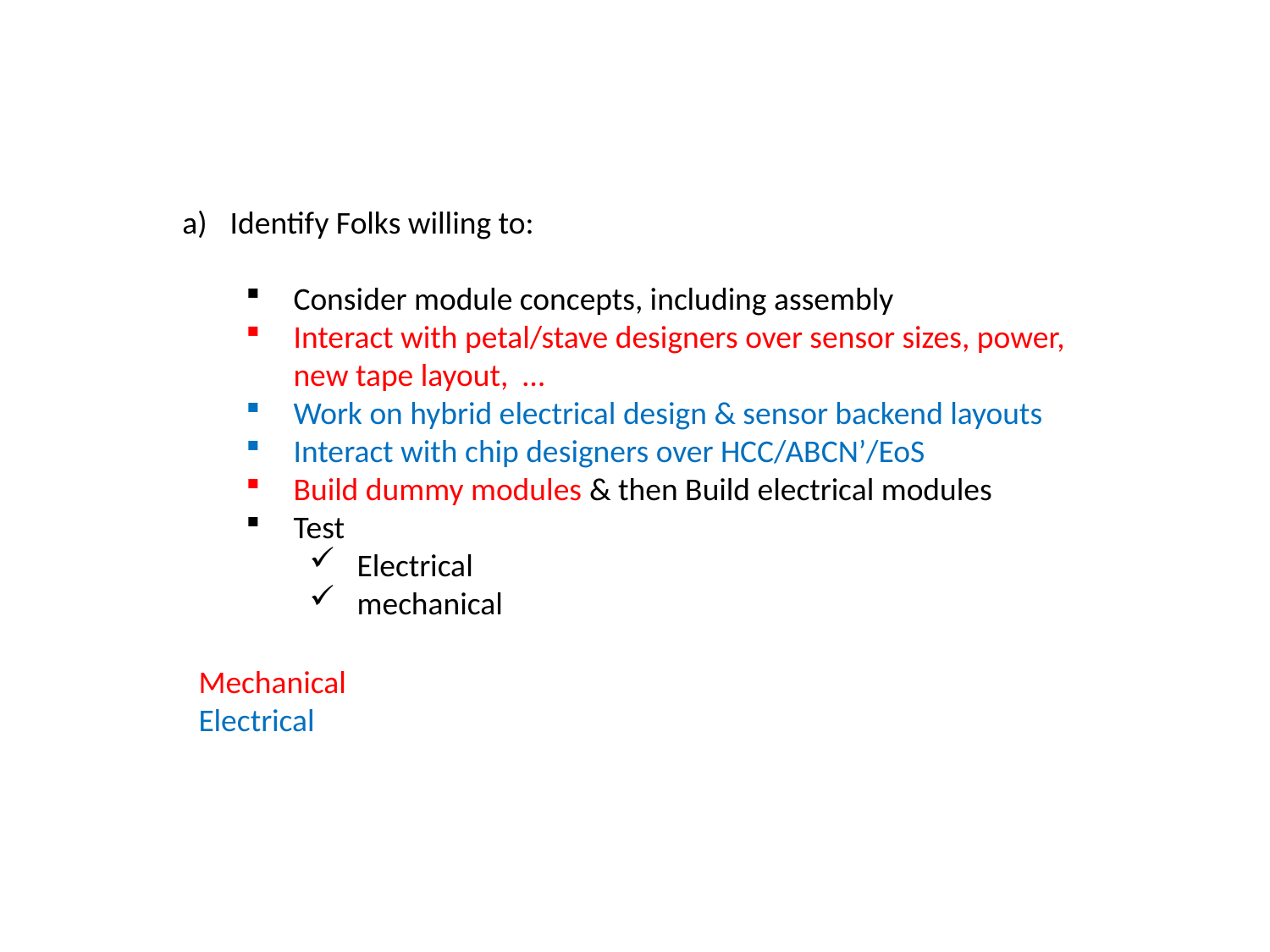

Identify Folks willing to:

Consider module concepts, including assembly
Interact with petal/stave designers over sensor sizes, power,
new tape layout,  …
Work on hybrid electrical design & sensor backend layouts
Interact with chip designers over HCC/ABCN’/EoS
Build dummy modules & then Build electrical modules
Test
Electrical
mechanical
Mechanical
Electrical